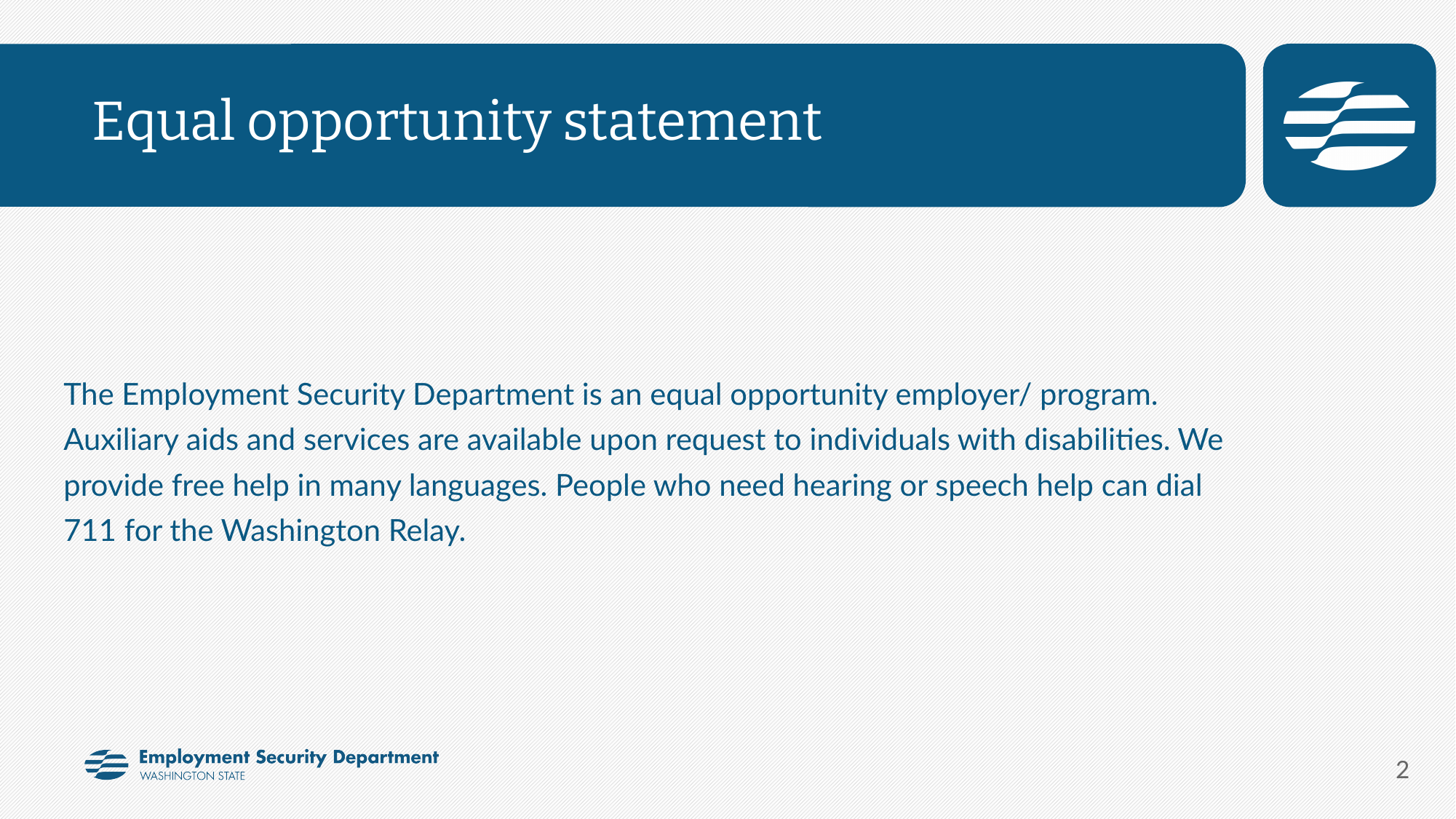

# Equal opportunity statement
The Employment Security Department is an equal opportunity employer/ program. Auxiliary aids and services are available upon request to individuals with disabilities. We provide free help in many languages. People who need hearing or speech help can dial 711 for the Washington Relay.
2